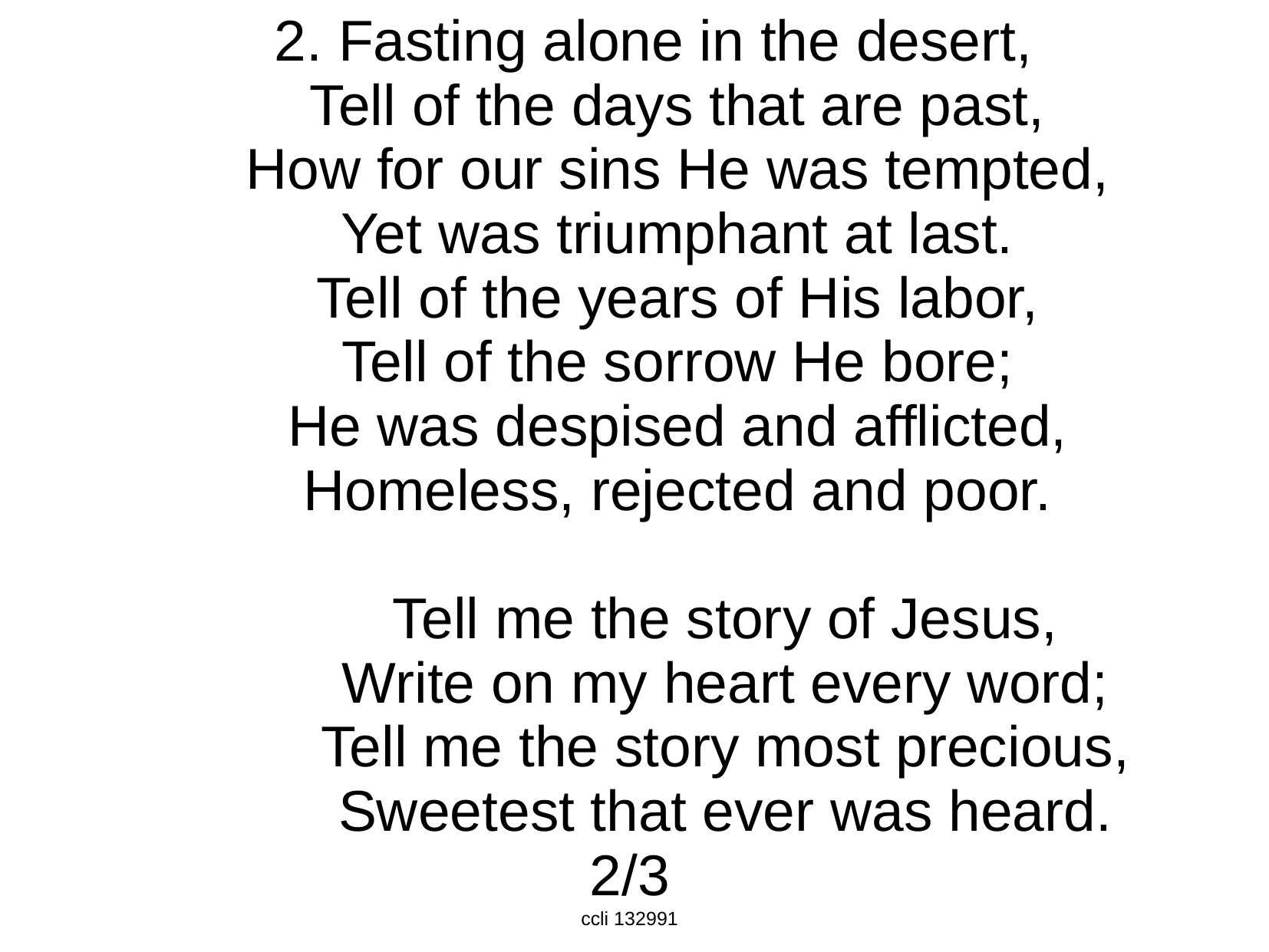

2. Fasting alone in the desert,
      Tell of the days that are past,
      How for our sins He was tempted,
      Yet was triumphant at last.
      Tell of the years of His labor,
      Tell of the sorrow He bore;
      He was despised and afflicted,
      Homeless, rejected and poor.

            Tell me the story of Jesus,
            Write on my heart every word;
            Tell me the story most precious,
            Sweetest that ever was heard.
2/3
ccli 132991